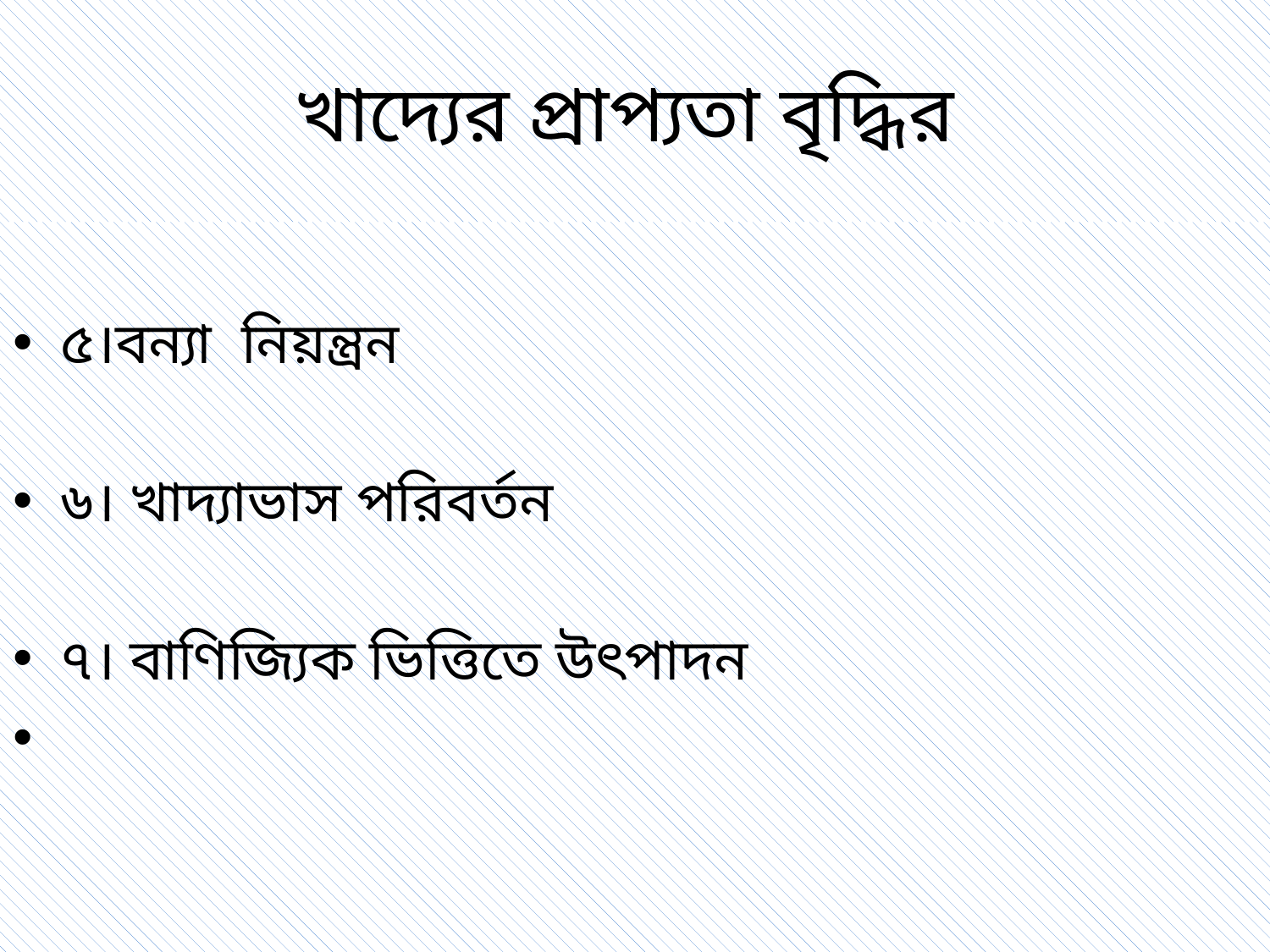

# খাদ্যের প্রাপ্যতা বৃদ্ধির

৫।বন্যা  নিয়ন্ত্রন

৬। খাদ্যাভাস পরিবর্তন

৭। বাণিজ্যিক ভিত্তিতে উৎপাদন